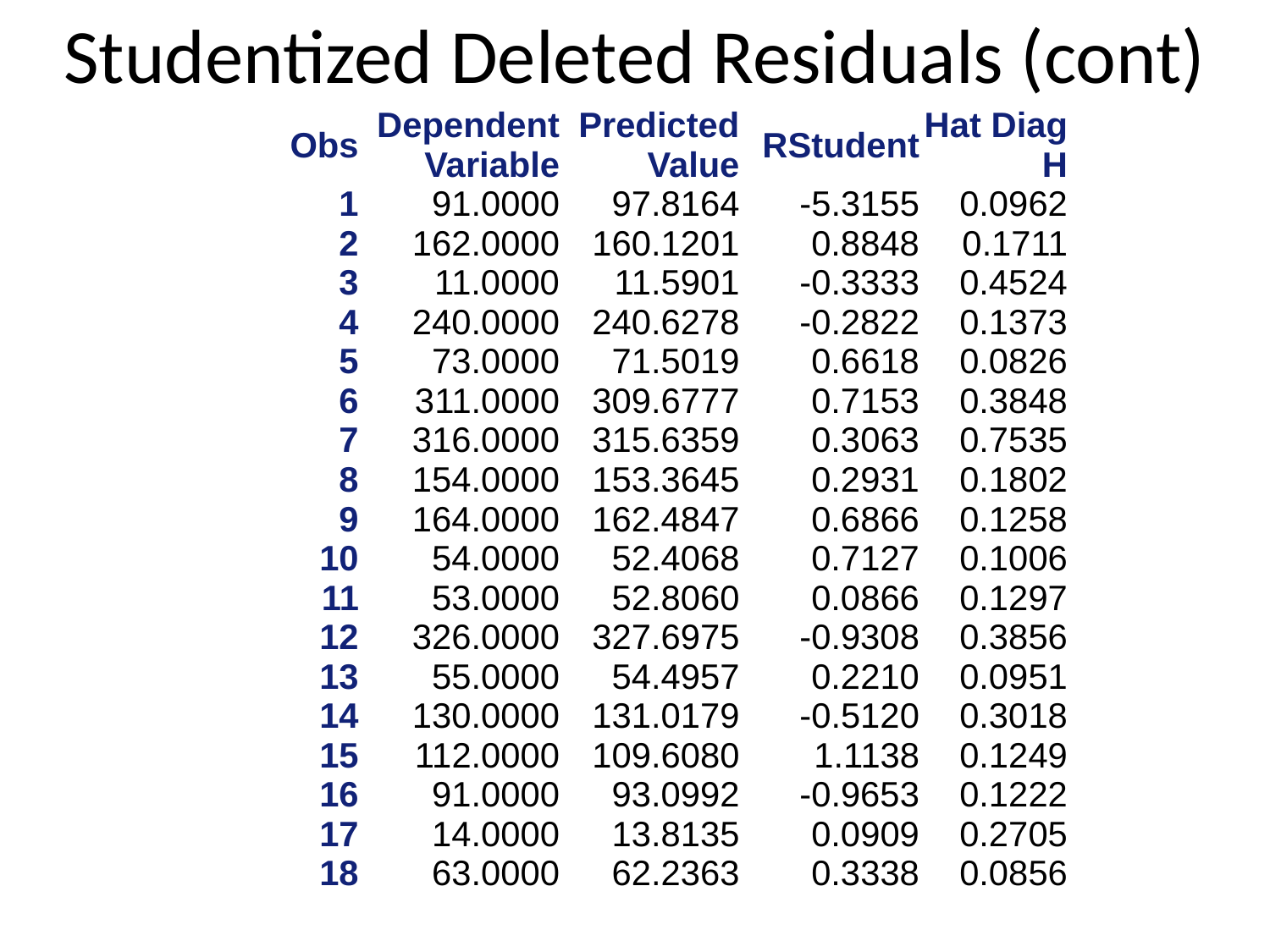

# Studentized Deleted Residuals (cont)
| Obs | Dependent Variable | Predicted Value | RStudent | Hat Diag H |
| --- | --- | --- | --- | --- |
| 1 | 91.0000 | 97.8164 | -5.3155 | 0.0962 |
| 2 | 162.0000 | 160.1201 | 0.8848 | 0.1711 |
| 3 | 11.0000 | 11.5901 | -0.3333 | 0.4524 |
| 4 | 240.0000 | 240.6278 | -0.2822 | 0.1373 |
| 5 | 73.0000 | 71.5019 | 0.6618 | 0.0826 |
| 6 | 311.0000 | 309.6777 | 0.7153 | 0.3848 |
| 7 | 316.0000 | 315.6359 | 0.3063 | 0.7535 |
| 8 | 154.0000 | 153.3645 | 0.2931 | 0.1802 |
| 9 | 164.0000 | 162.4847 | 0.6866 | 0.1258 |
| 10 | 54.0000 | 52.4068 | 0.7127 | 0.1006 |
| 11 | 53.0000 | 52.8060 | 0.0866 | 0.1297 |
| 12 | 326.0000 | 327.6975 | -0.9308 | 0.3856 |
| 13 | 55.0000 | 54.4957 | 0.2210 | 0.0951 |
| 14 | 130.0000 | 131.0179 | -0.5120 | 0.3018 |
| 15 | 112.0000 | 109.6080 | 1.1138 | 0.1249 |
| 16 | 91.0000 | 93.0992 | -0.9653 | 0.1222 |
| 17 | 14.0000 | 13.8135 | 0.0909 | 0.2705 |
| 18 | 63.0000 | 62.2363 | 0.3338 | 0.0856 |